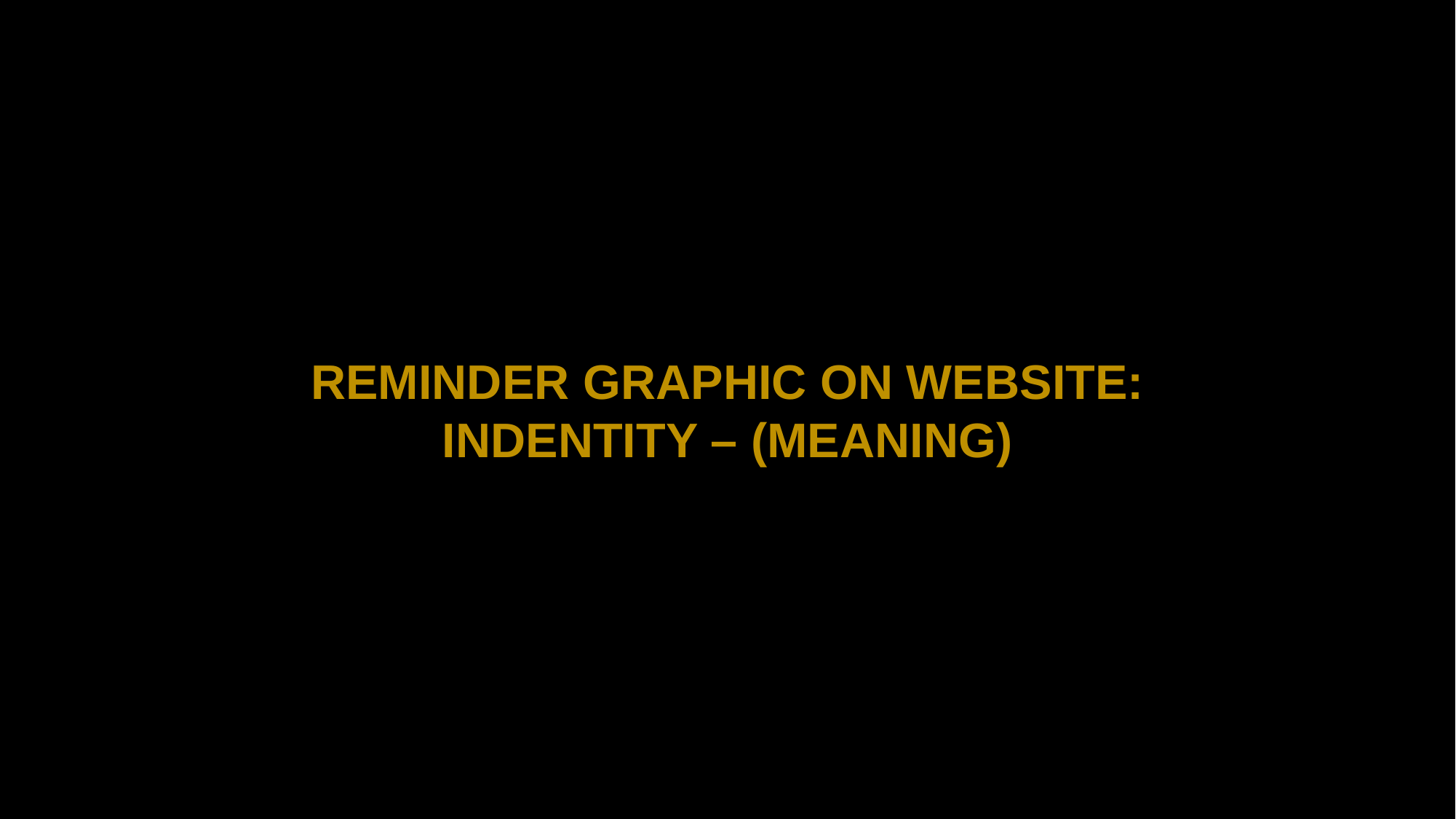

REMINDER GRAPHIC ON WEBSITE:
INDENTITY – (MEANING)